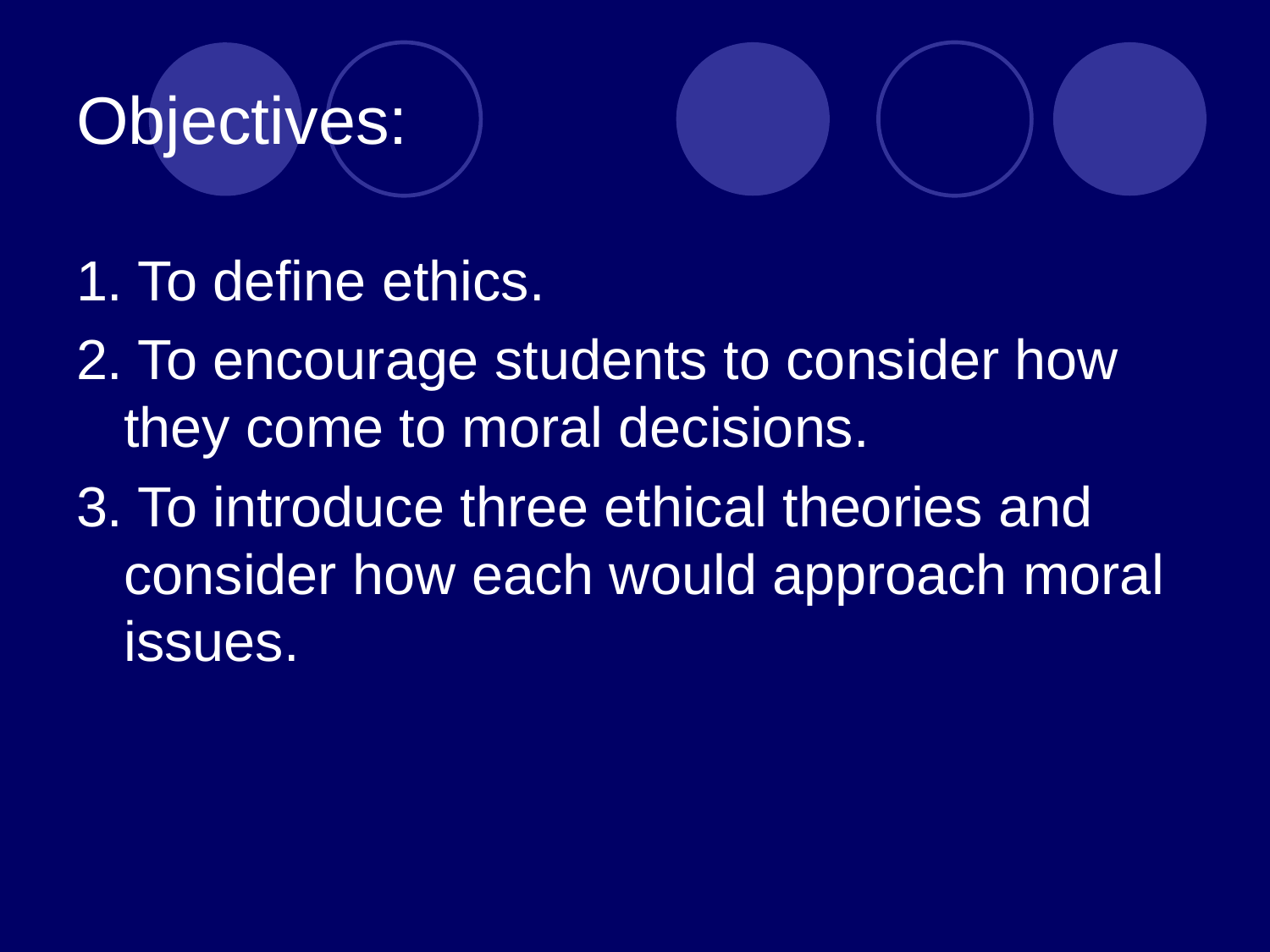

# Objectives:
1. To define ethics.
2. To encourage students to consider how    they come to moral decisions.
3. To introduce three ethical theories and consider how each would approach moral issues.